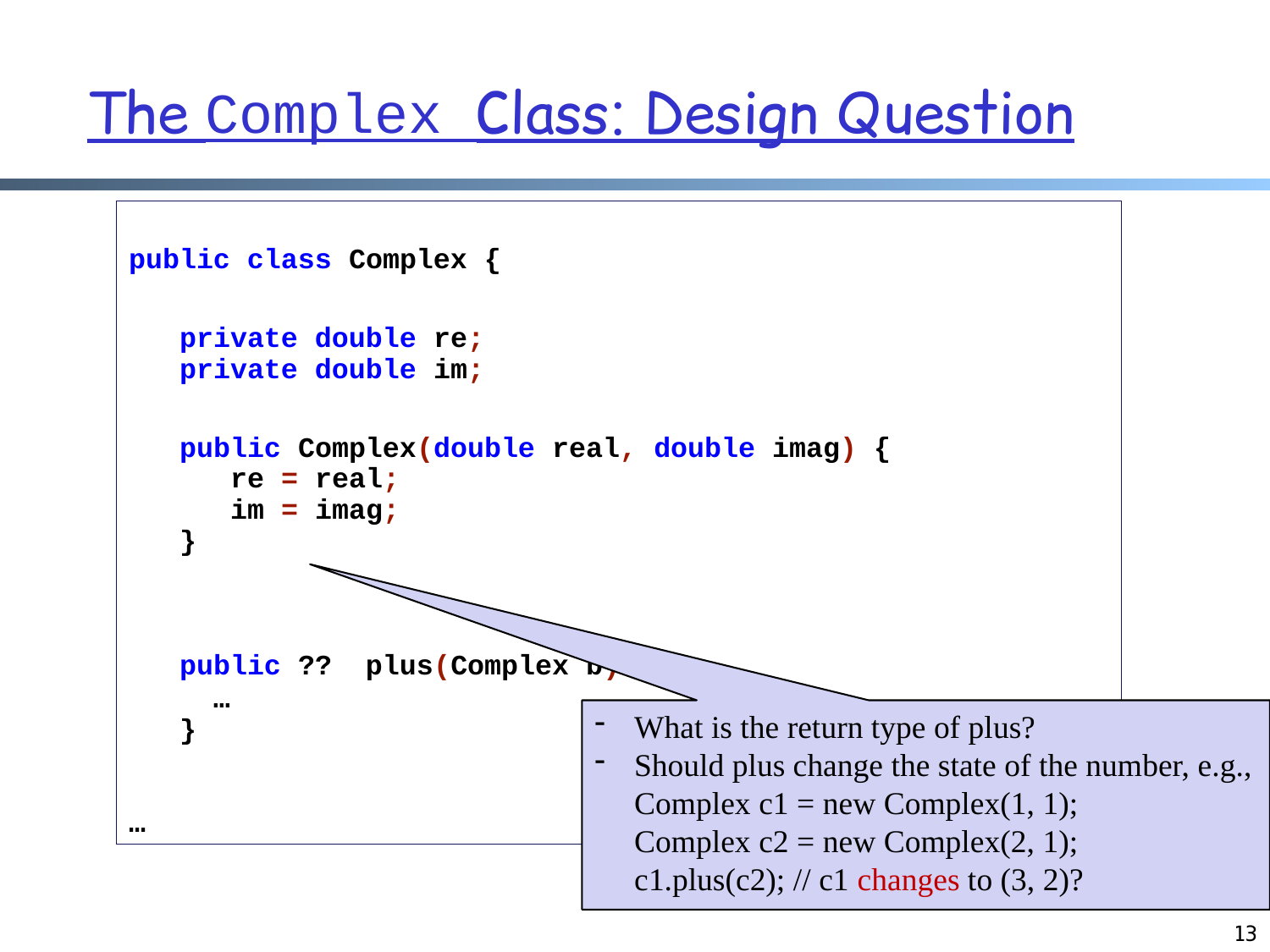

# The Complex Class: Design Question

public class Complex {

   private double re;
   private double im;

   public Complex(double real, double imag) {
      re = real;
      im = imag;
   }

   public ??  plus(Complex b) {
     …
   }

…
What is the return type of plus?
Should plus change the state of the number, e.g.,
Complex c1 = new Complex(1, 1);
Complex c2 = new Complex(2, 1);
c1.plus(c2); // c1 changes to (3, 2)?

13